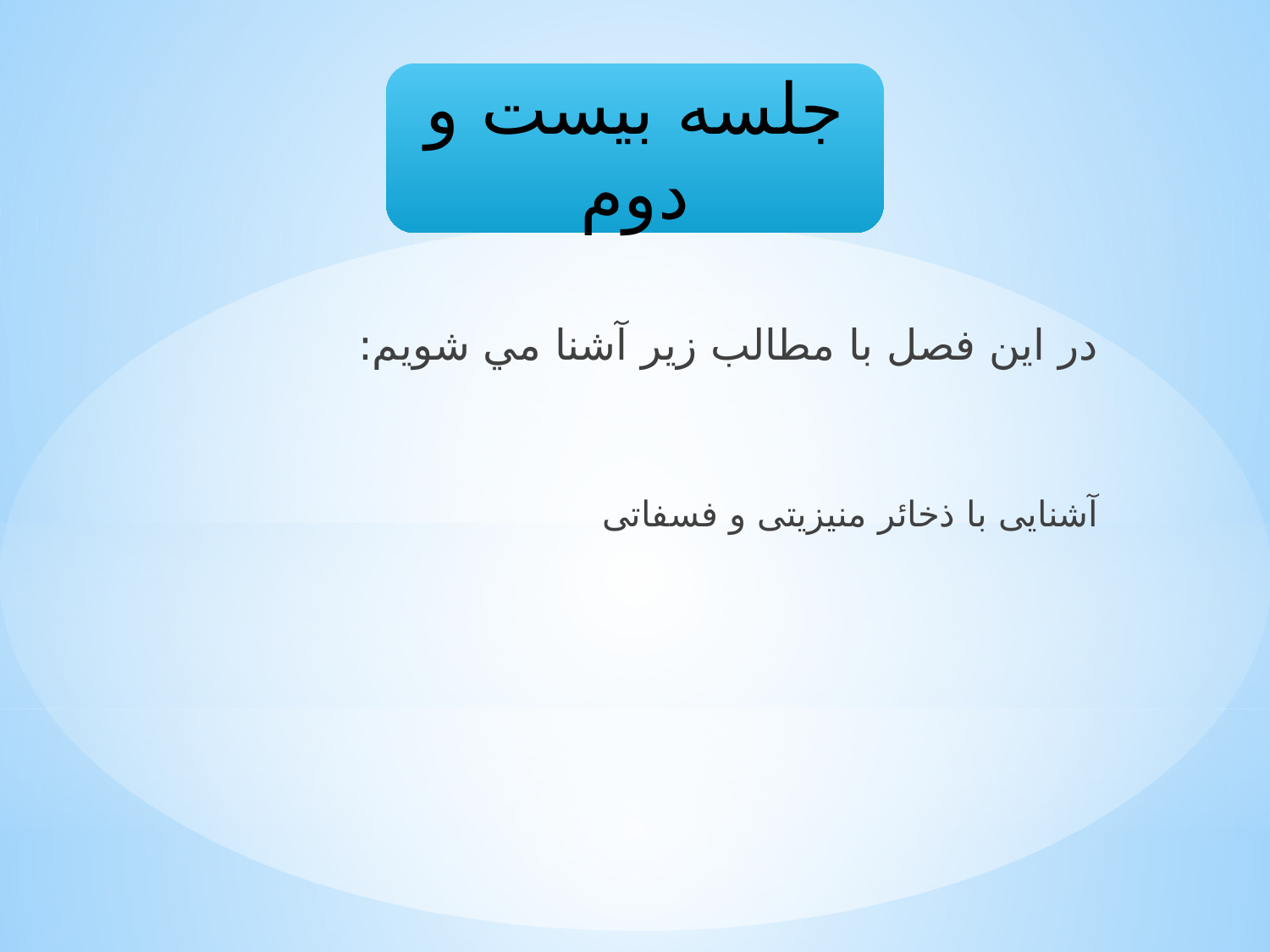

جلسه بیست و دوم
در اين فصل با مطالب زير آشنا مي شويم:

آشنایی با ذخائر منیزیتی و فسفاتی